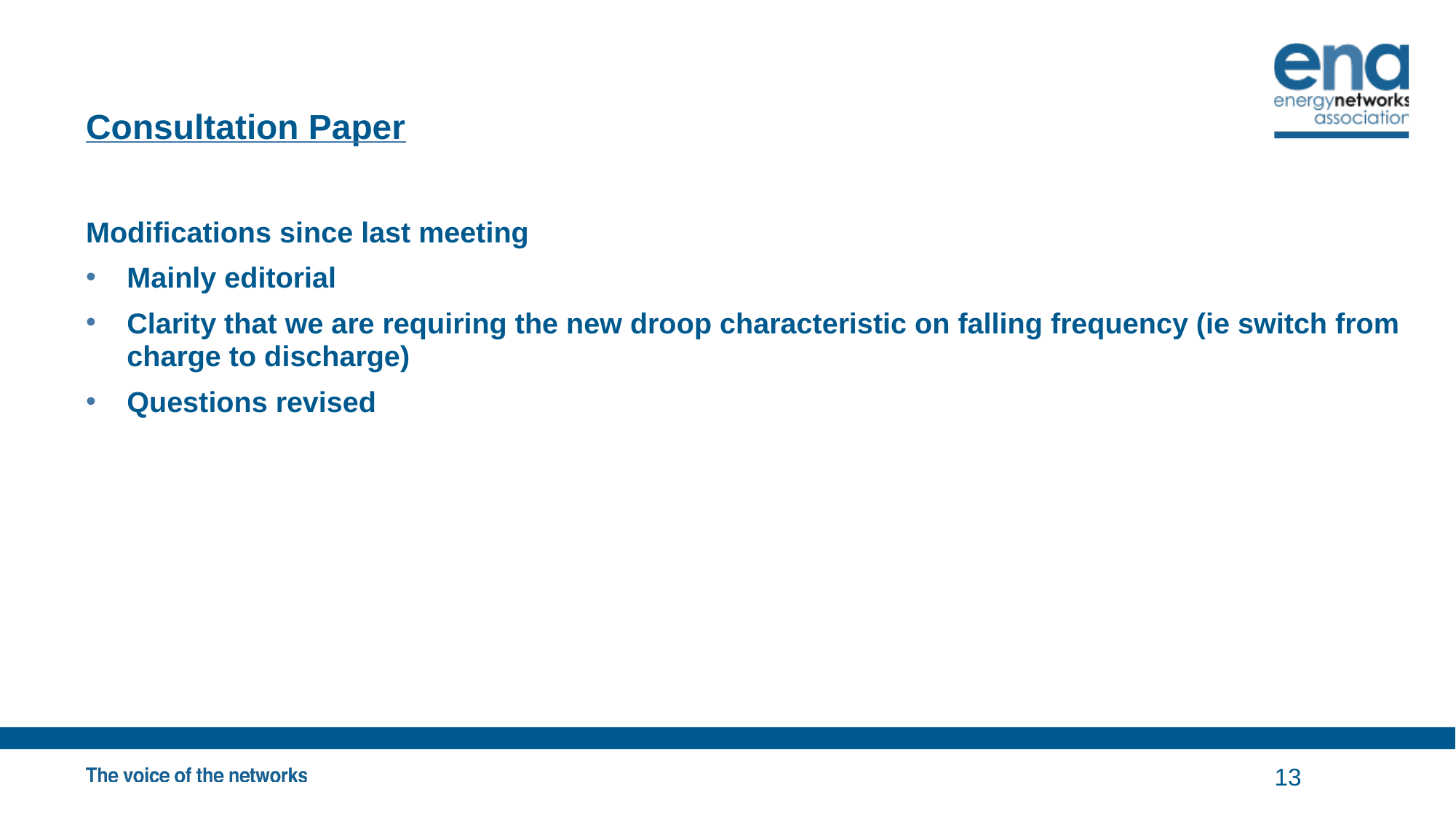

# Consultation Paper
Modifications since last meeting
Mainly editorial
Clarity that we are requiring the new droop characteristic on falling frequency (ie switch from charge to discharge)
Questions revised

13